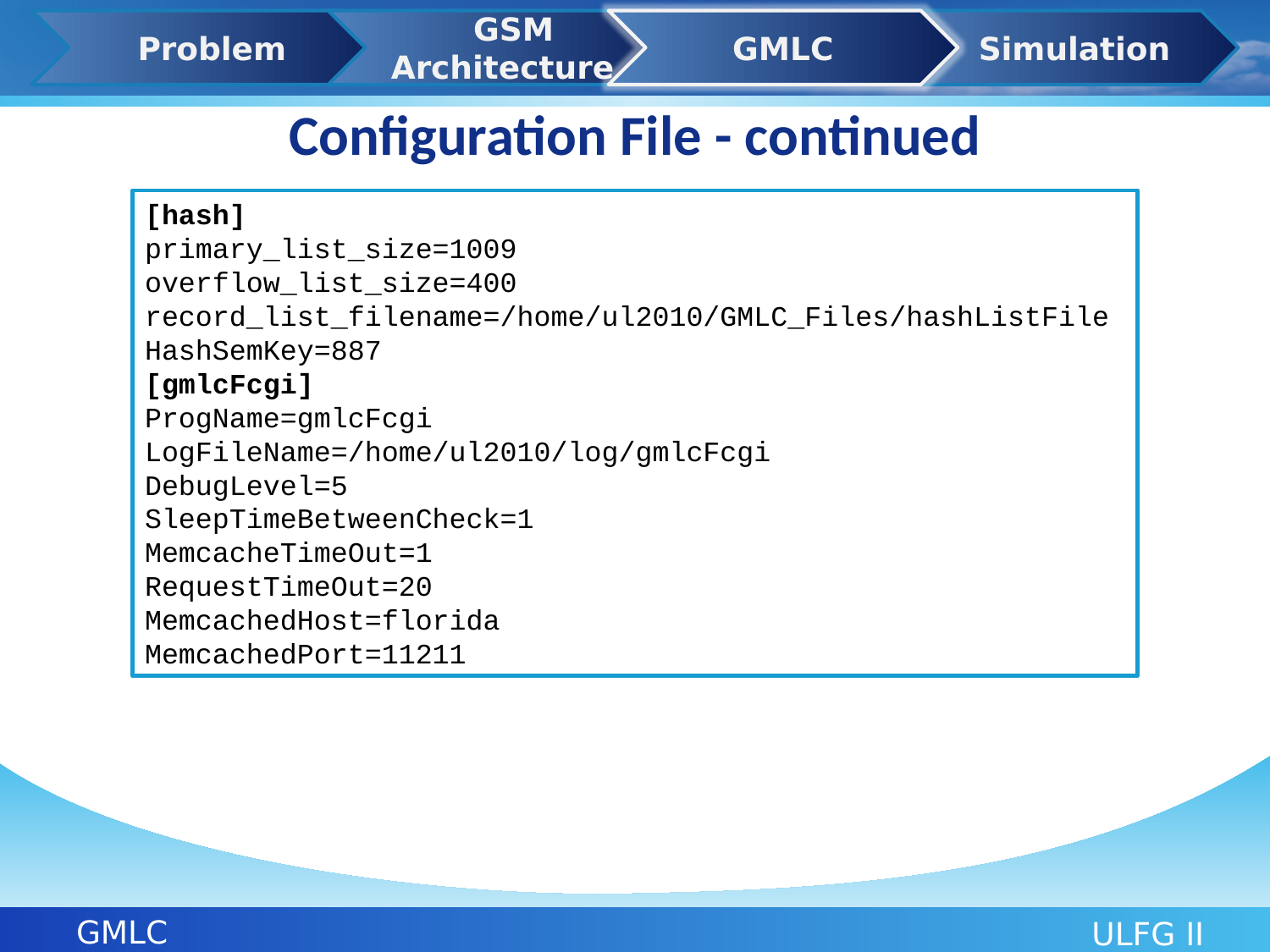

Problem
  GSM Architecture
GMLC
  Simulation
Configuration File - continued
[hash]
primary_list_size=1009
overflow_list_size=400
record_list_filename=/home/ul2010/GMLC_Files/hashListFile
HashSemKey=887
[gmlcFcgi]
ProgName=gmlcFcgi
LogFileName=/home/ul2010/log/gmlcFcgi
DebugLevel=5
SleepTimeBetweenCheck=1
MemcacheTimeOut=1
RequestTimeOut=20
MemcachedHost=florida
MemcachedPort=11211
GMLC
ULFG II